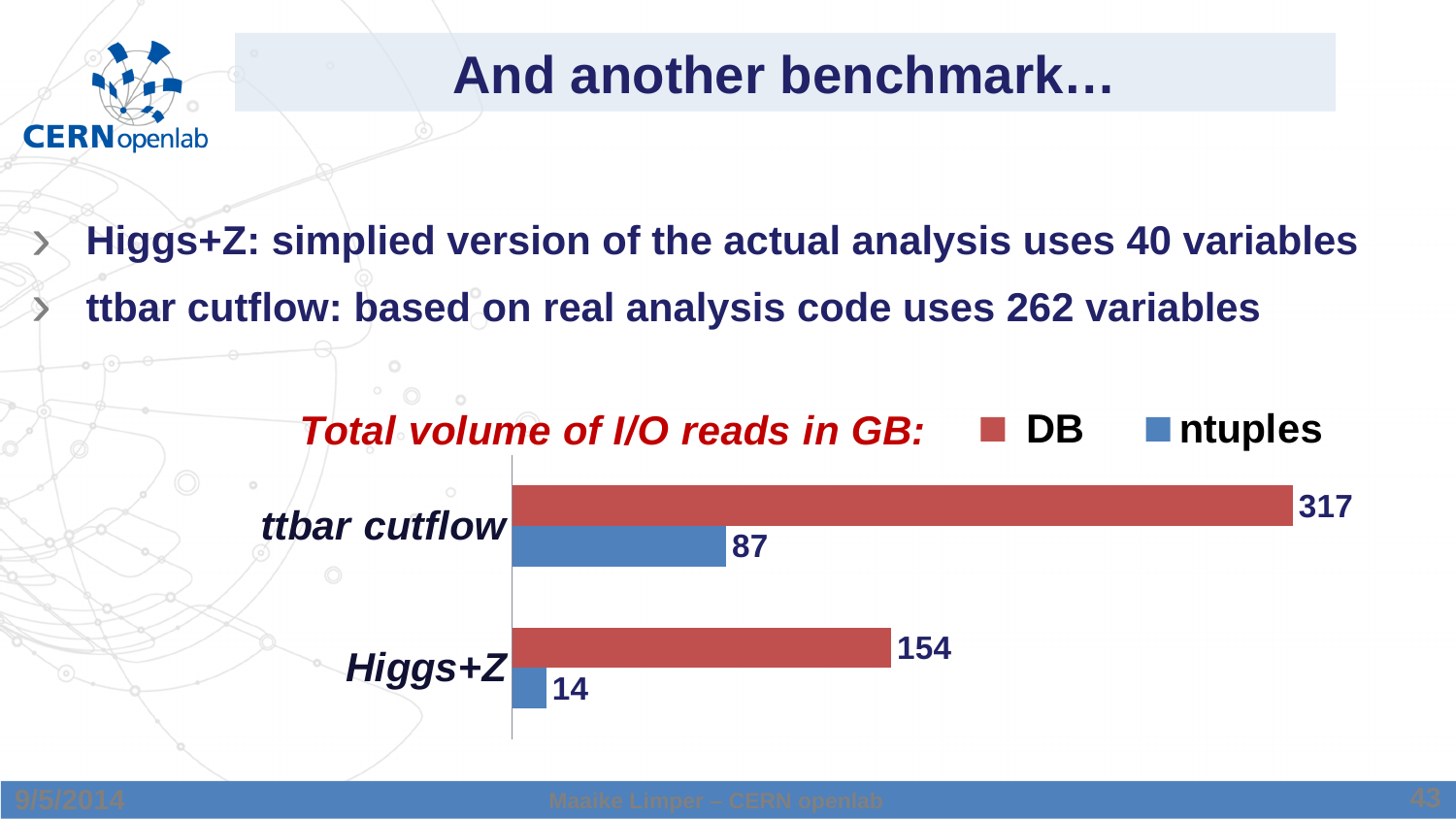

# And another benchmark…
Higgs+Z: simplied version of the actual analysis uses 40 variables
ttbar cutflow: based on real analysis code uses 262 variables

### Chart: Total volume of I/O reads in GB:

| Category | ntuples |  DB |
|---|---|---|
| Higgs+Z | 14.0 | 154.0 |
| ttbar cutflow | 87.0 | 317.0 |
43
9/5/2014
Maaike Limper – CERN openlab